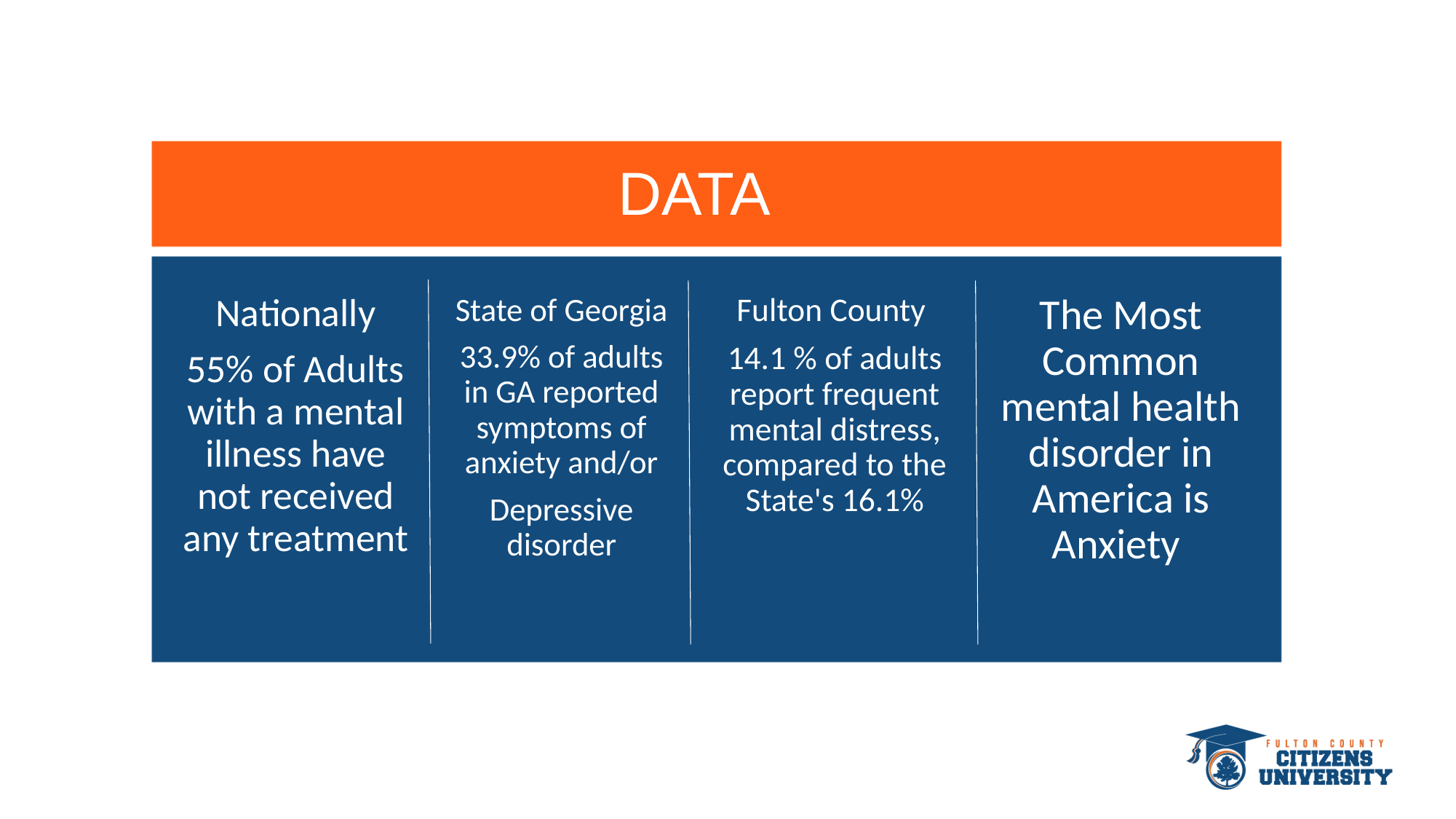

# DATA
Nationally
55% of Adults with a mental illness have not received any treatment
State of Georgia
33.9% of adults in GA reported symptoms of anxiety and/or
Depressive disorder

Fulton County
14.1 % of adults report frequent mental distress, compared to the State's 16.1%

The Most Common mental health disorder in America is Anxiety